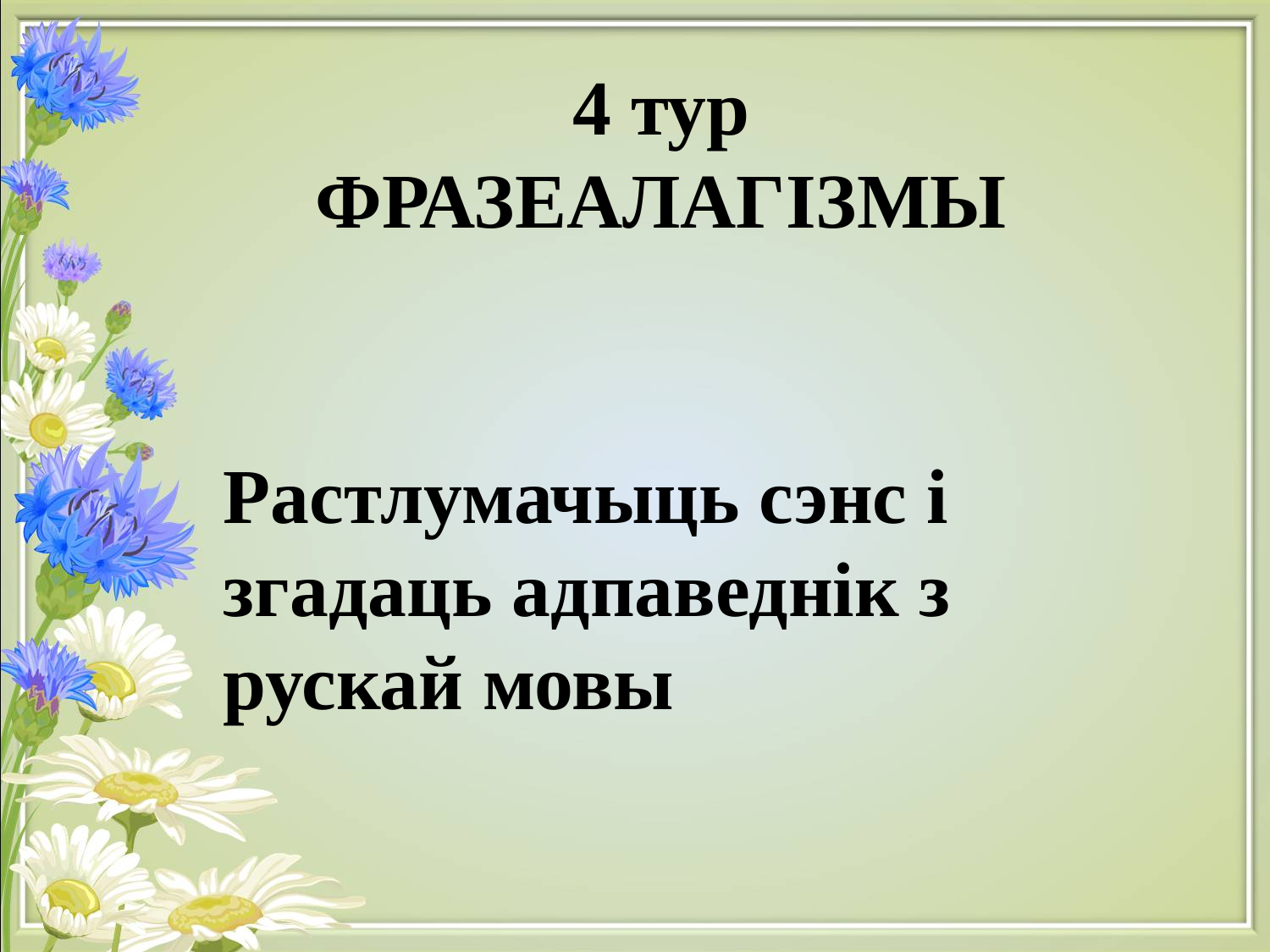

# 4 тур ФРАЗЕАЛАГІЗМЫ
Растлумачыць сэнс і згадаць адпаведнік з рускай мовы